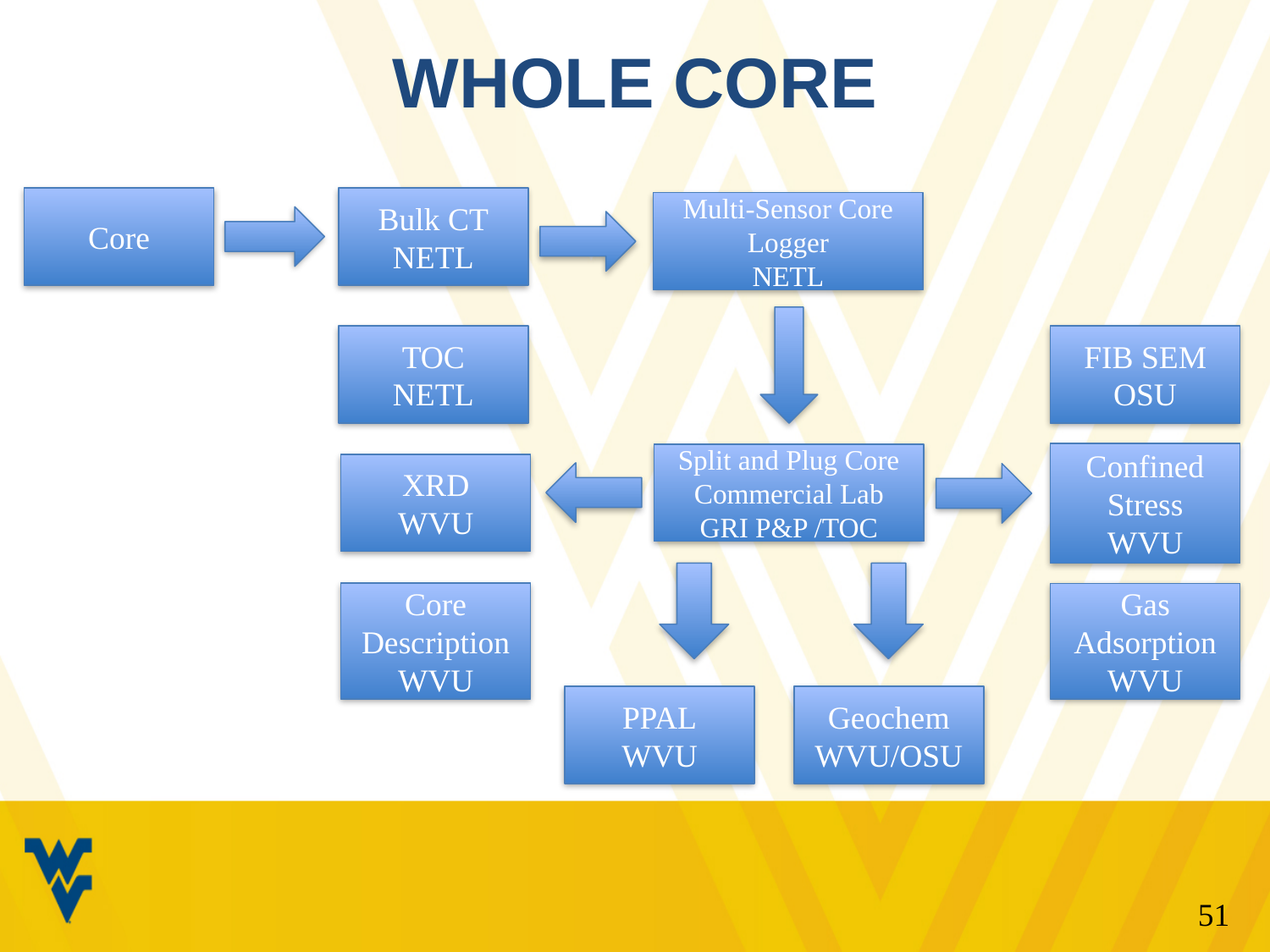

# Whole Core
Core
Bulk CT
NETL
Multi-Sensor Core Logger
NETL

TOC
NETL
FIB SEM
OSU
Confined Stress
WVU
Split and Plug Core
Commercial Lab
GRI P&P /TOC
XRD
WVU

Core Description
WVU
Gas Adsorption
WVU
Geochem
WVU/OSU
PPAL
WVU
51